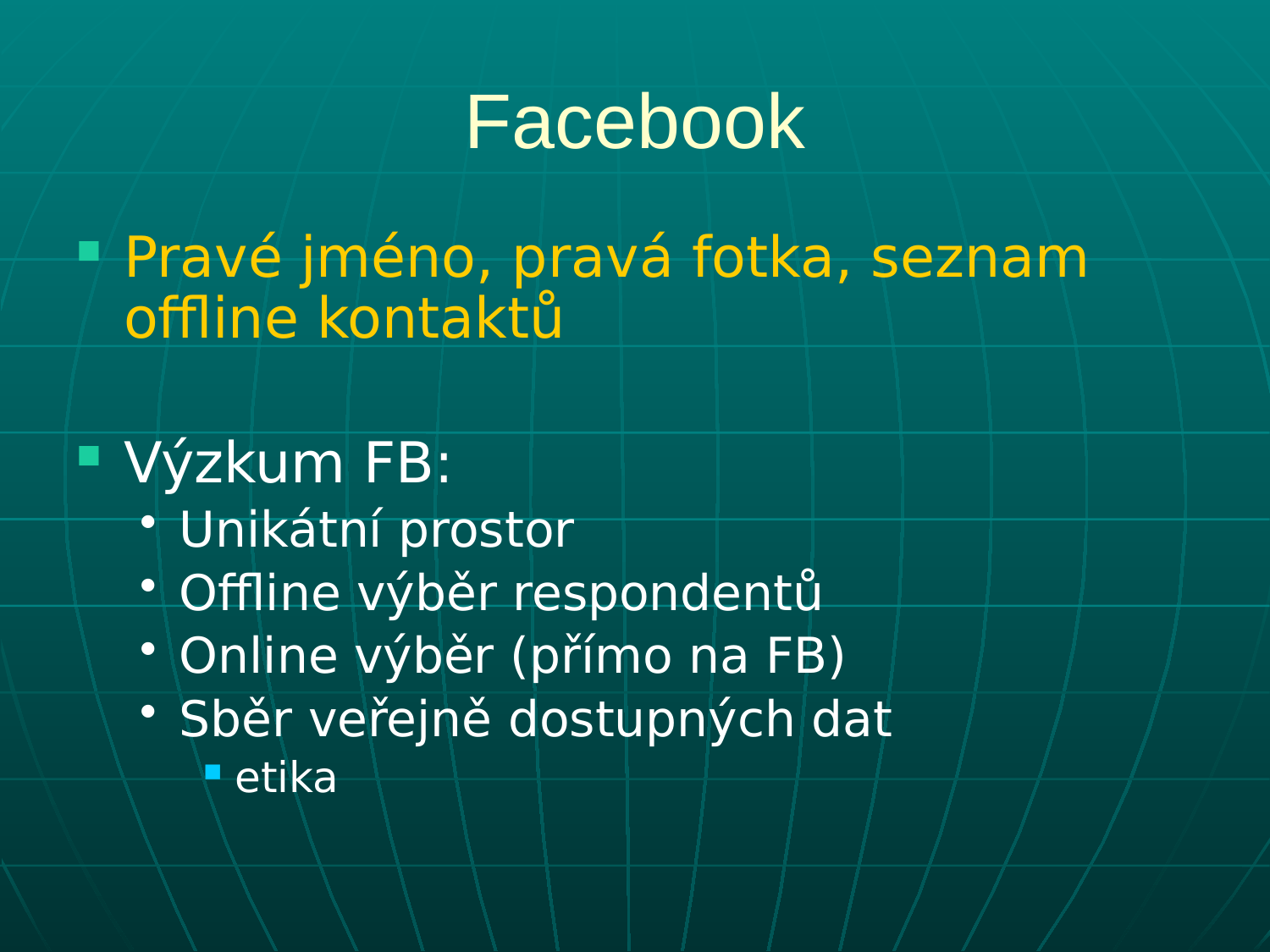

# Facebook
Pravé jméno, pravá fotka, seznam offline kontaktů

Výzkum FB:
Unikátní prostor
Offline výběr respondentů
Online výběr (přímo na FB)
Sběr veřejně dostupných dat
etika